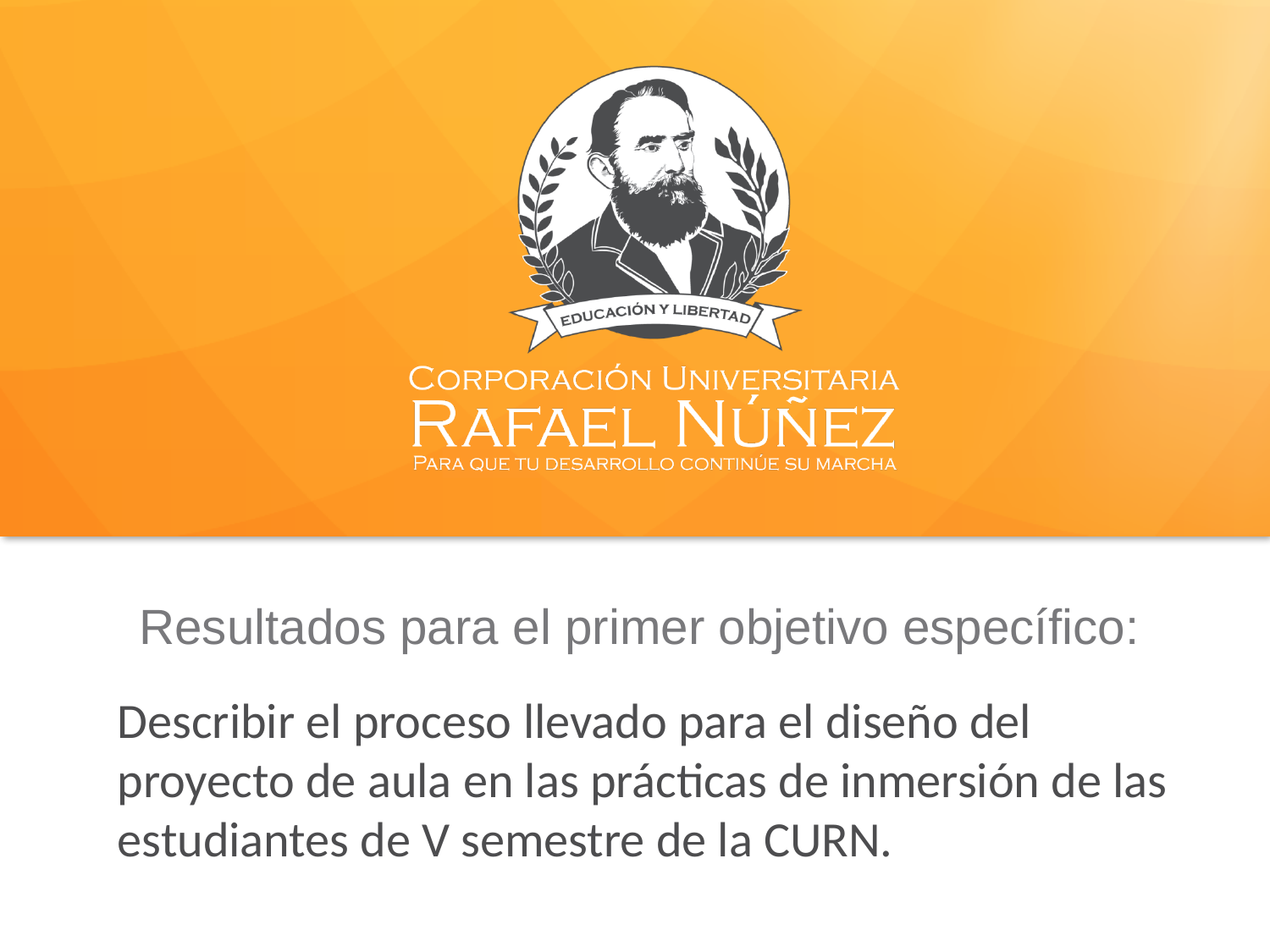

# Resultados para el primer objetivo específico:

Describir el proceso llevado para el diseño del proyecto de aula en las prácticas de inmersión de las estudiantes de V semestre de la CURN.